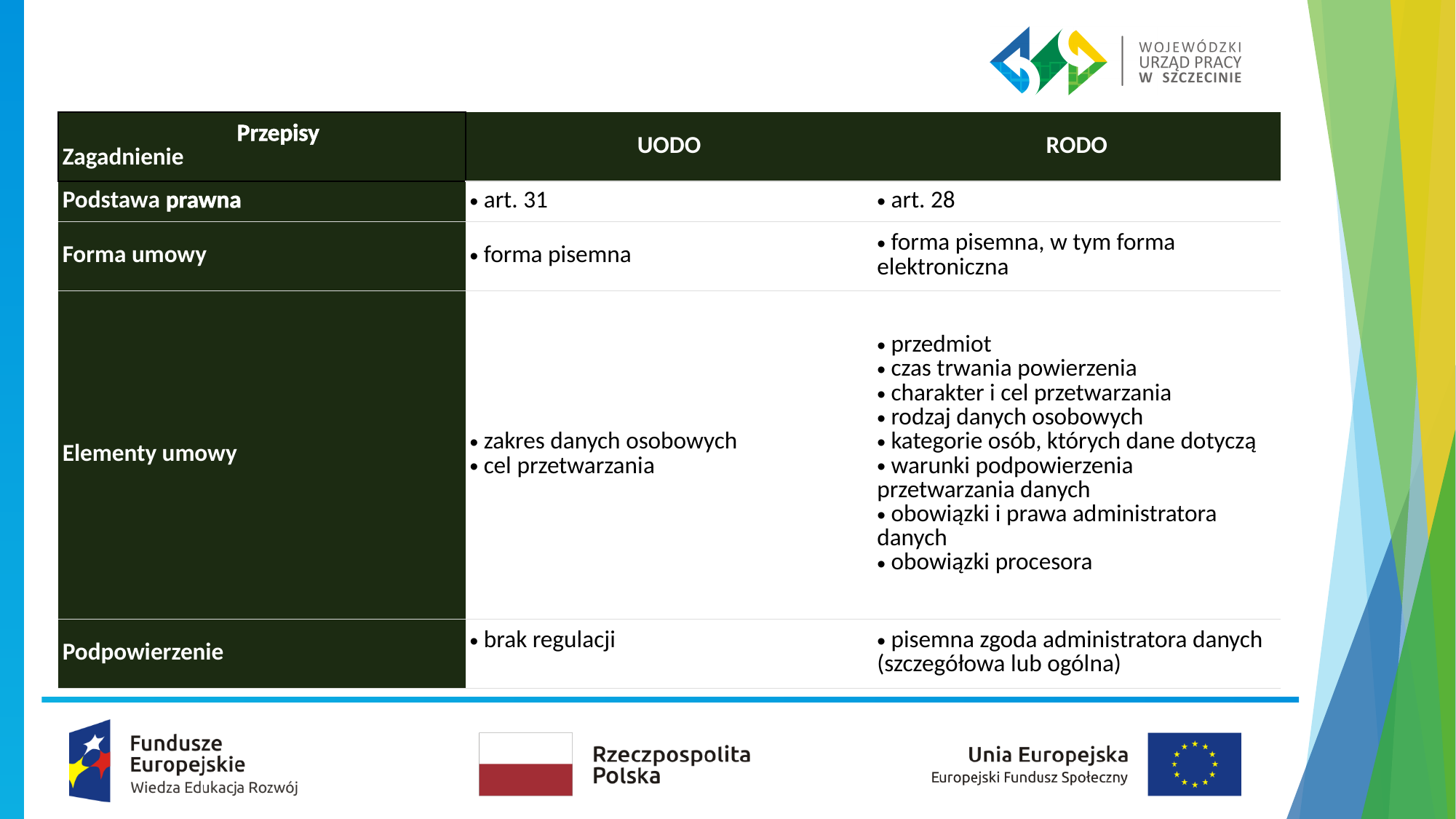

| Przepisy Zagadnienie | UODO | RODO |
| --- | --- | --- |
| Podstawa prawna | art. 31 | art. 28 |
| Forma umowy | forma pisemna | forma pisemna, w tym forma elektroniczna |
| Elementy umowy | zakres danych osobowych cel przetwarzania | przedmiot czas trwania powierzenia charakter i cel przetwarzania rodzaj danych osobowych kategorie osób, których dane dotyczą warunki podpowierzenia przetwarzania danych obowiązki i prawa administratora danych obowiązki procesora |
| Podpowierzenie | brak regulacji | pisemna zgoda administratora danych (szczegółowa lub ogólna) |